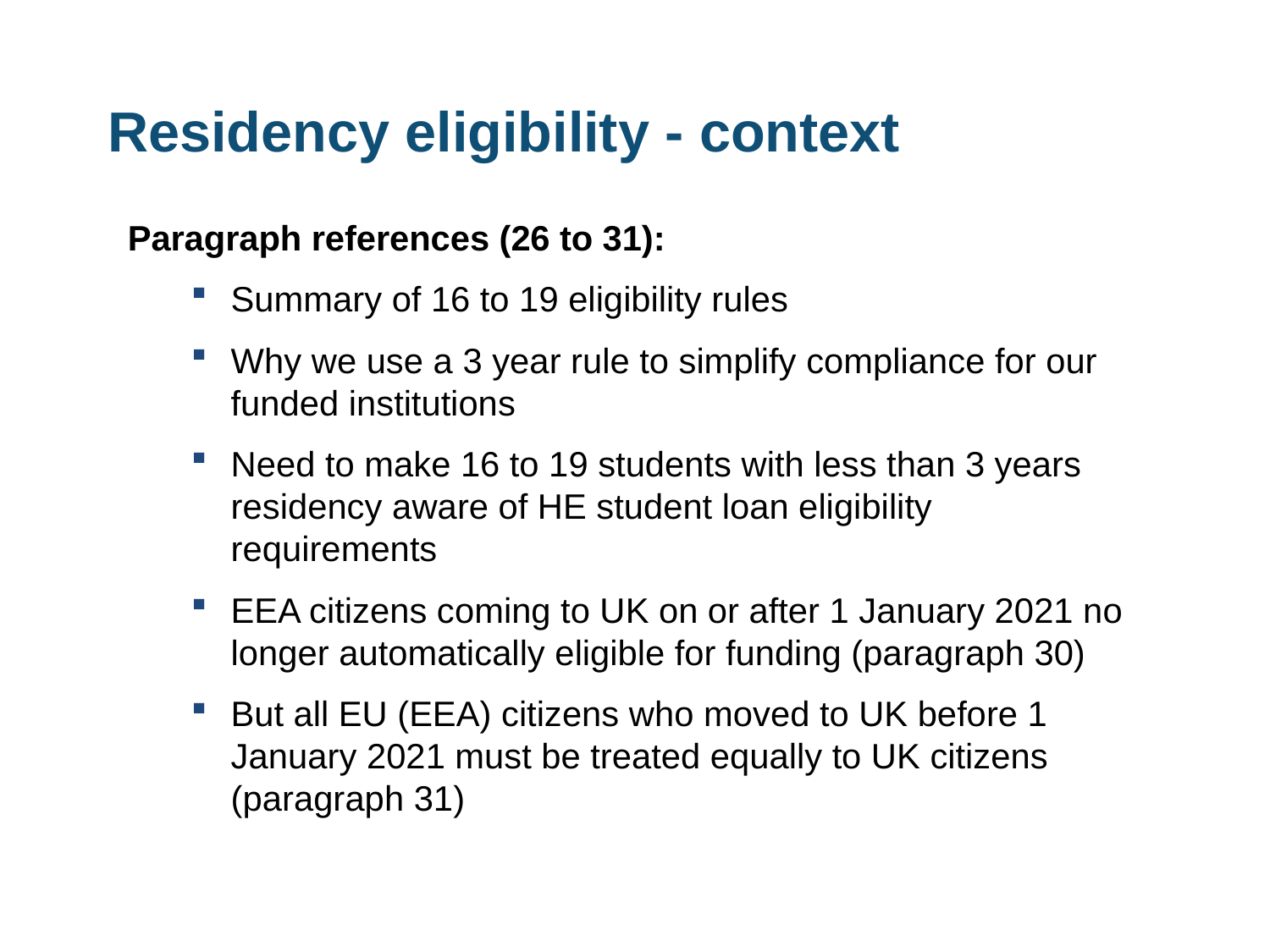

# Residency eligibility - context
Paragraph references (26 to 31):
Summary of 16 to 19 eligibility rules
Why we use a 3 year rule to simplify compliance for our funded institutions
Need to make 16 to 19 students with less than 3 years residency aware of HE student loan eligibility requirements
EEA citizens coming to UK on or after 1 January 2021 no longer automatically eligible for funding (paragraph 30)
But all EU (EEA) citizens who moved to UK before 1 January 2021 must be treated equally to UK citizens (paragraph 31)